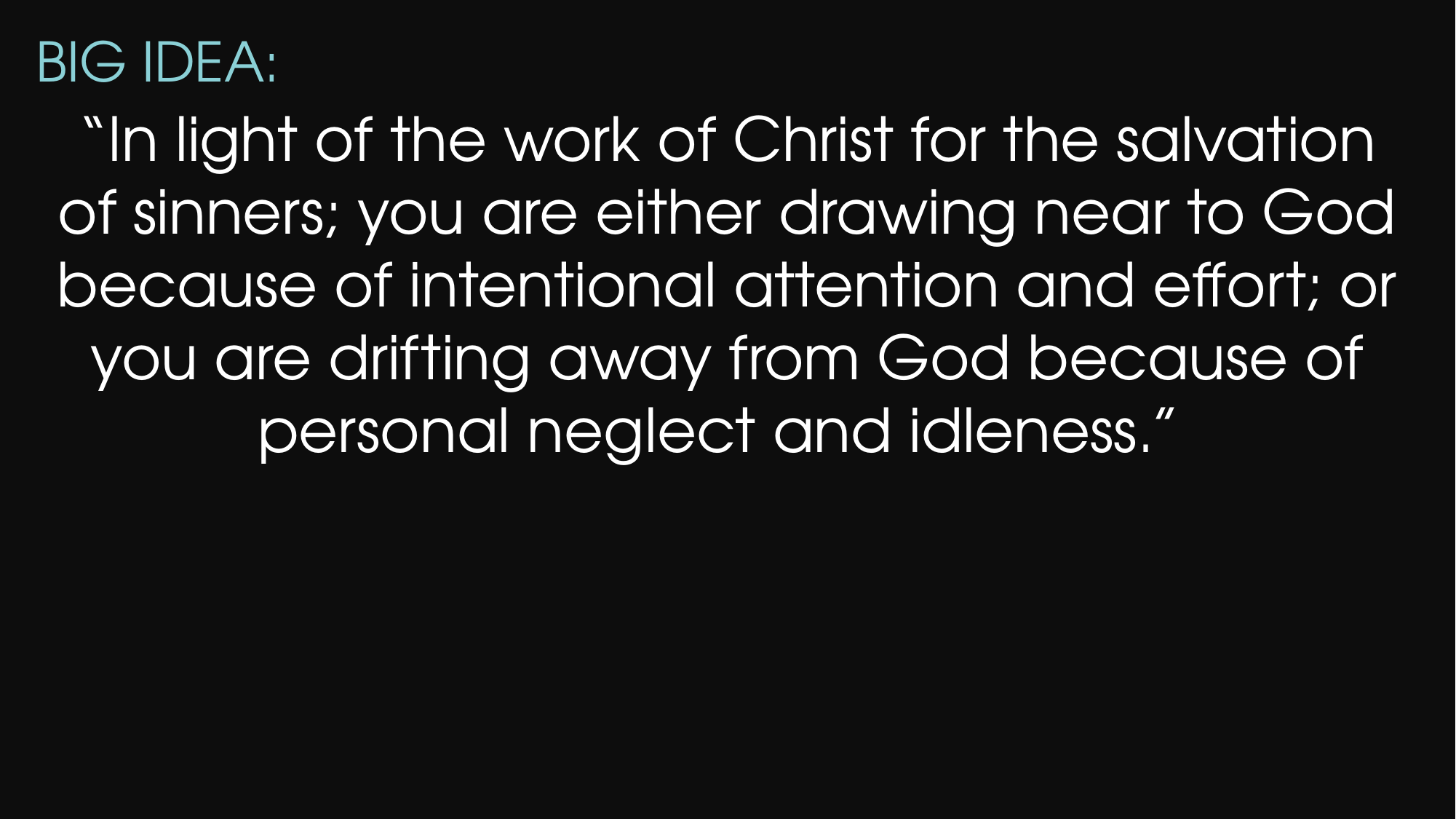

Big Idea:
“In light of the work of Christ for the salvation of sinners; you are either drawing near to God because of intentional attention and effort; or you are drifting away from God because of personal neglect and idleness.”